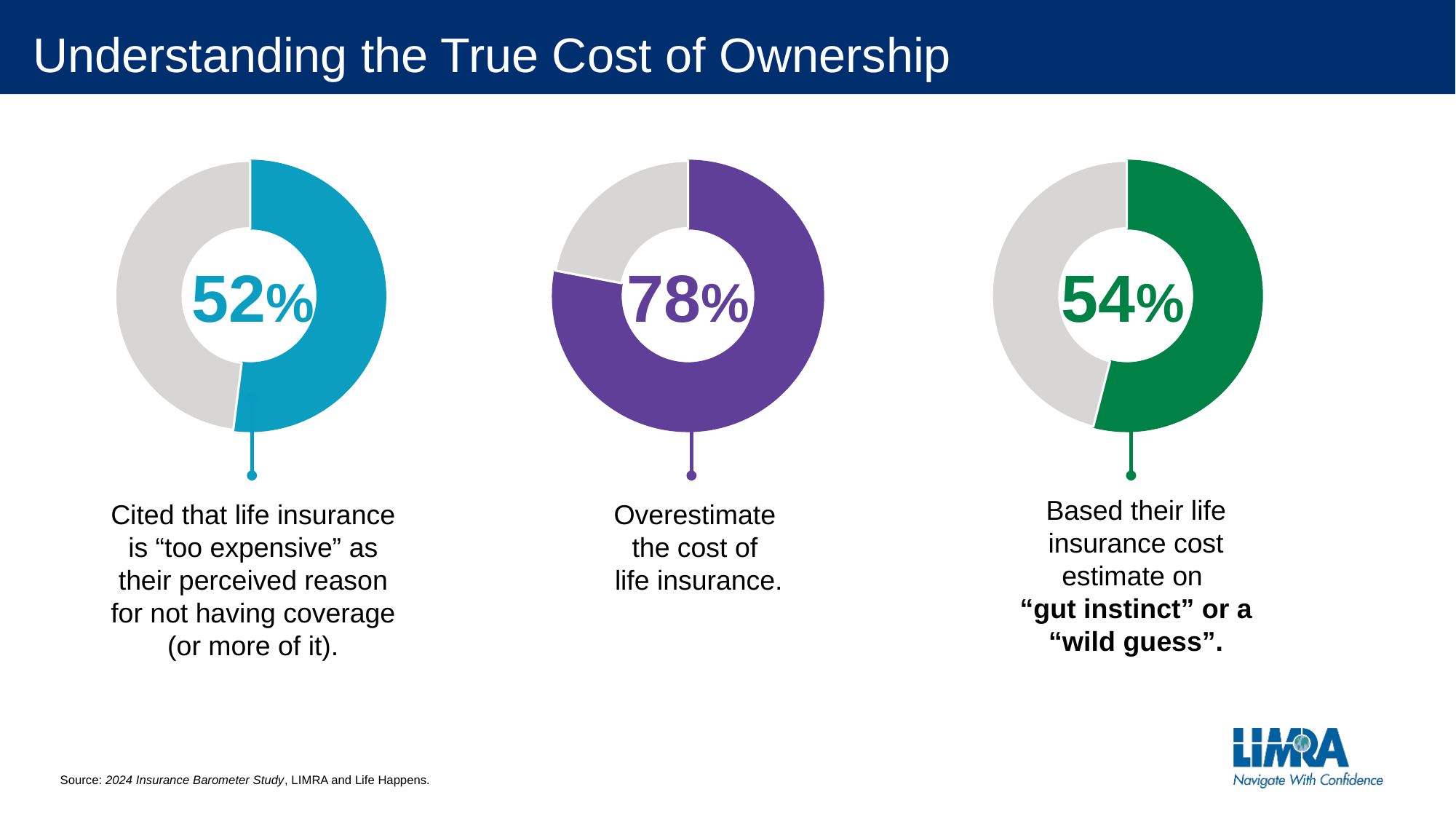

# Understanding the True Cost of Ownership

### Chart

| Category | Sales |
|---|---|
| 1st Qtr | 0.52 |
| 2nd Qtr | 0.48 |

### Chart

| Category | Sales |
|---|---|
| 1st Qtr | 0.78 |
| 2nd Qtr | 0.22 |

### Chart

| Category | Sales |
|---|---|
| 1st Qtr | 0.54 |
| 2nd Qtr | 0.46 |
54%
78%
52%
Based their life insurance cost estimate on
“gut instinct” or a “wild guess”.
Cited that life insurance is “too expensive” as their perceived reason for not having coverage (or more of it).
Overestimate
the cost of
life insurance.
Source: 2024 Insurance Barometer Study, LIMRA and Life Happens.